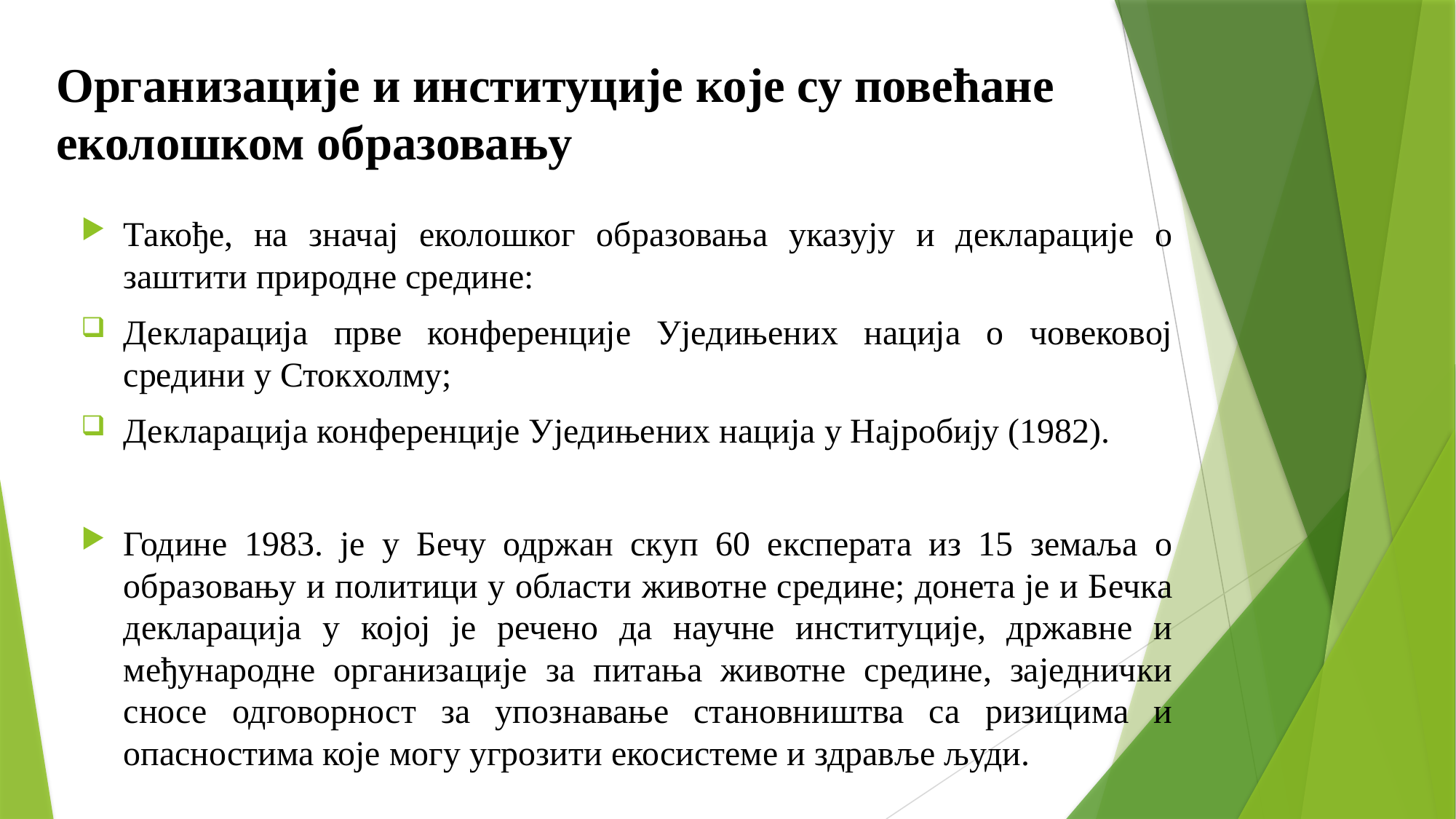

# Организације и институције које су повећане еколошком образовању
Такође, на значај еколошког образовања указују и декларације о заштити природне средине:
Декларација прве конференције Уједињених нација о човековој средини у Стокхолму;
Декларација конференције Уједињених нација у Најробију (1982).

Године 1983. је у Бечу одржан скуп 60 експерата из 15 земаља о образовању и политици у области животне средине; донета је и Бечка декларација у којој је речено да научне институције, државне и међународне организације за питања животне средине, заједнички сносе одговорност за упознавање становништва са ризицима и опасностима које могу угрозити екосистеме и здравље људи.